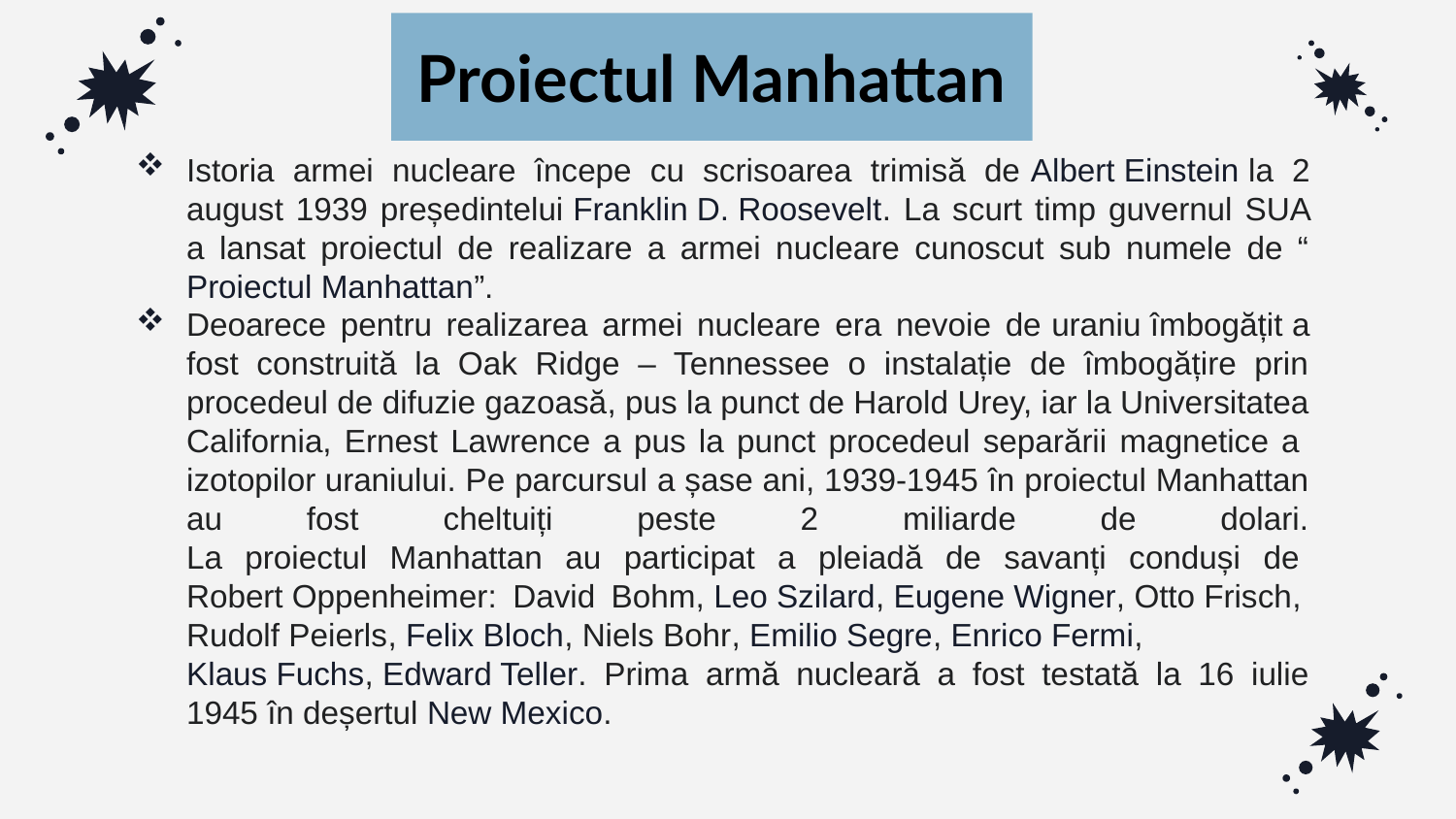

Proiectul Manhattan

Istoria armei nucleare începe cu scrisoarea trimisă de Albert Einstein la 2 august 1939 președintelui Franklin D. Roosevelt. La scurt timp guvernul SUA a lansat proiectul de realizare a armei nucleare cunoscut sub numele de “Proiectul Manhattan”.
Deoarece pentru realizarea armei nucleare era nevoie de uraniu îmbogățit a fost construită la Oak Ridge – Tennessee o instalație de îmbogățire prin procedeul de difuzie gazoasă, pus la punct de Harold Urey, iar la Universitatea California, Ernest Lawrence a pus la punct procedeul separării magnetice a izotopilor uraniului. Pe parcursul a șase ani, 1939-1945 în proiectul Manhattan au fost cheltuiți peste 2 miliarde de dolari.
La proiectul Manhattan au participat a pleiadă de savanți conduși de Robert Oppenheimer: David Bohm, Leo Szilard, Eugene Wigner, Otto Frisch, Rudolf Peierls, Felix Bloch, Niels Bohr, Emilio Segre, Enrico Fermi, Klaus Fuchs, Edward Teller. Prima armă nucleară a fost testată la 16 iulie 1945 în deșertul New Mexico.